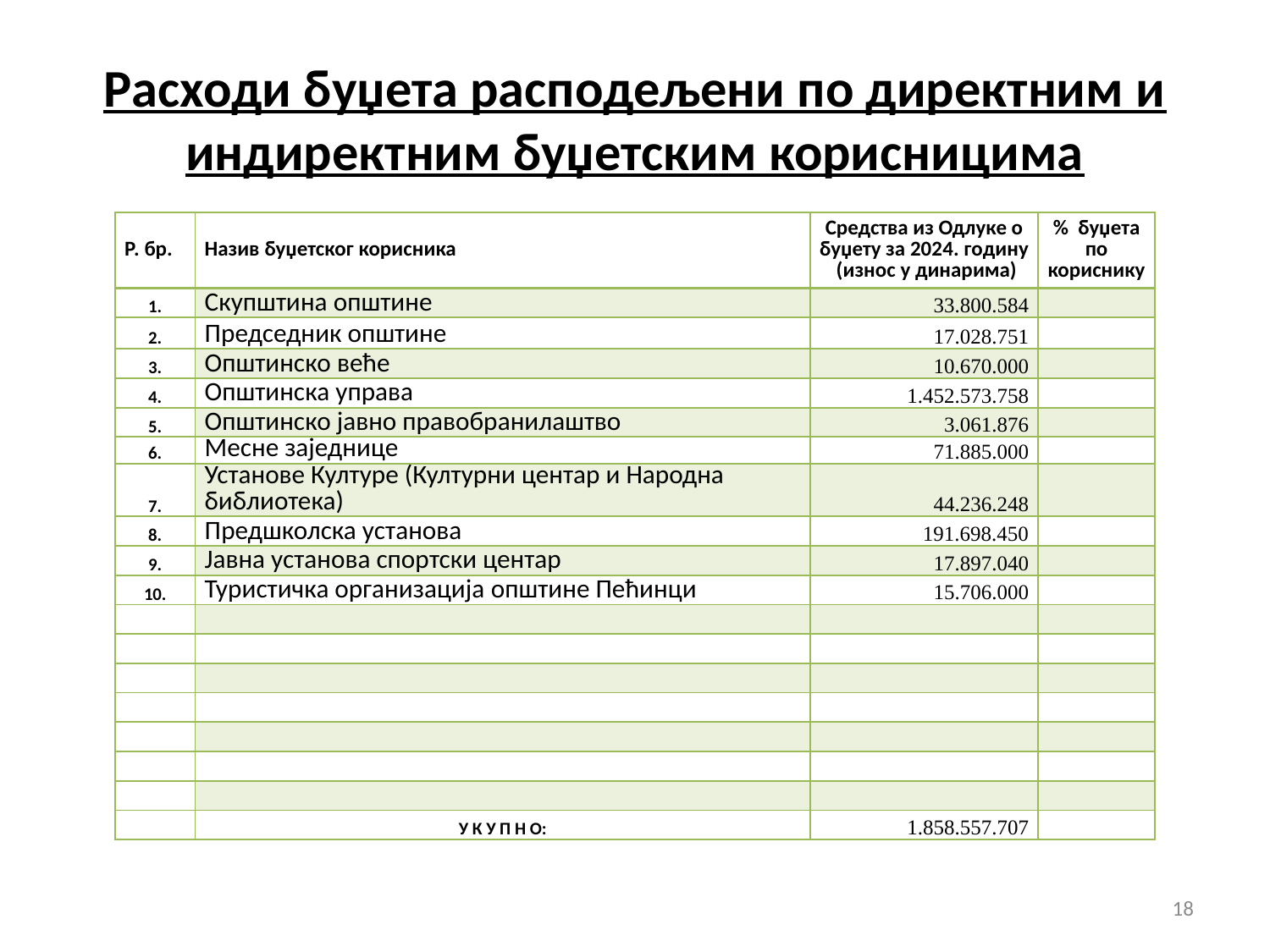

# Расходи буџета расподељени по директним и индиректним буџетским корисницима
| Р. бр. | Назив буџетског корисника | Средства из Одлуке о буџету за 2024. годину (износ у динарима) | % буџета по кориснику |
| --- | --- | --- | --- |
| 1. | Скупштина општине | 33.800.584 |  |
| 2. | Председник општине | 17.028.751 |  |
| 3. | Општинско веће | 10.670.000 |  |
| 4. | Општинска управа | 1.452.573.758 |  |
| 5. | Општинско јавно правобранилаштво | 3.061.876 |  |
| 6. | Месне заједнице | 71.885.000 |  |
| 7. | Установе Културе (Културни центар и Народна библиотека) | 44.236.248 |  |
| 8. | Предшколска установа | 191.698.450 |  |
| 9. | Јавна установа спортски центар | 17.897.040 |  |
| 10. | Туристичка организација општине Пећинци | 15.706.000 |  |
|  |  |  |  |
|  |  |  |  |
|  |  |  |  |
|  |  |  |  |
|  |  |  |  |
|  |  |  |  |
|  |  |  |  |
|  | У К У П Н О: | 1.858.557.707 |  |
18